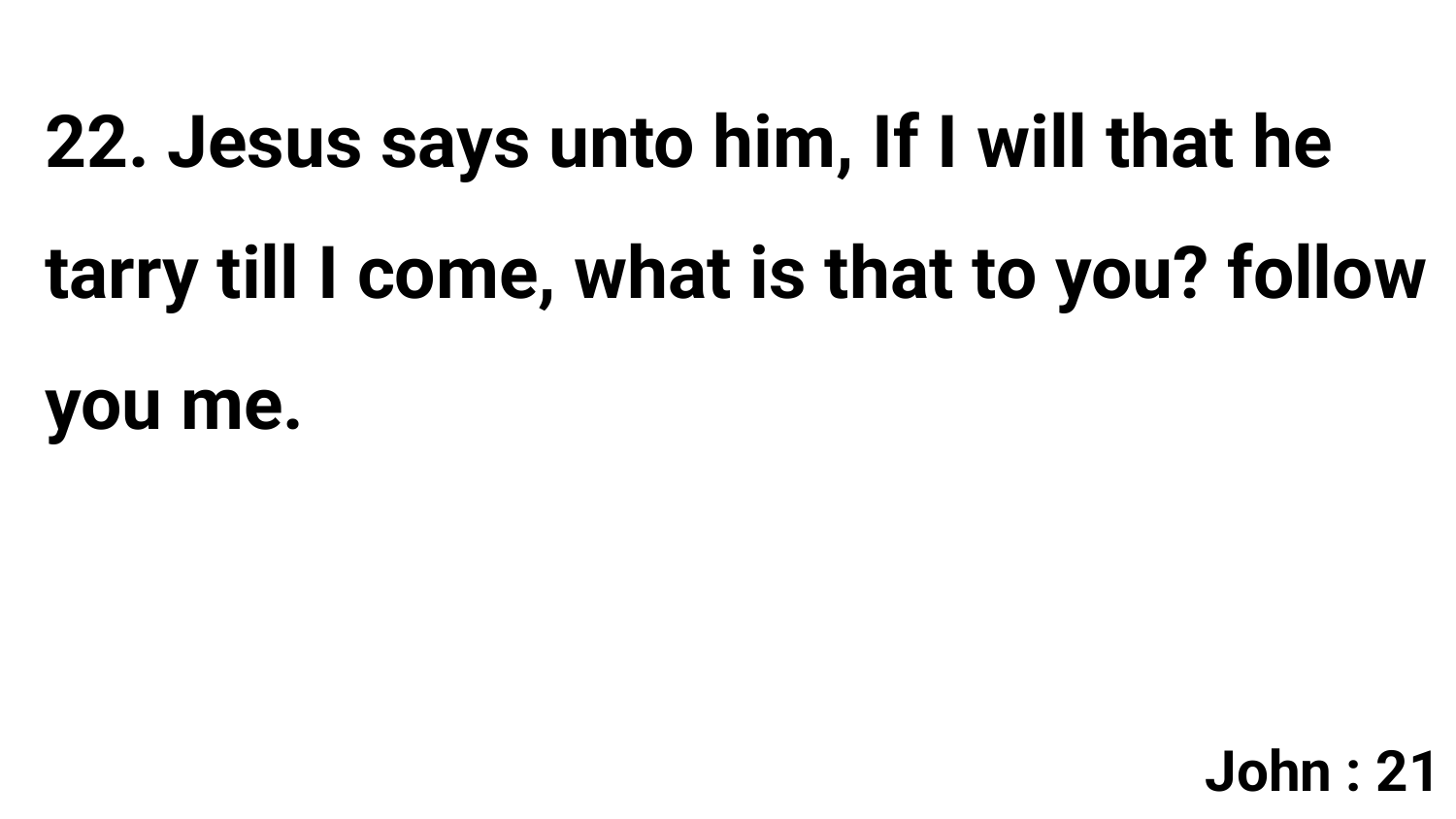

22. Jesus says unto him, If I will that he tarry till I come, what is that to you? follow you me.
John : 21